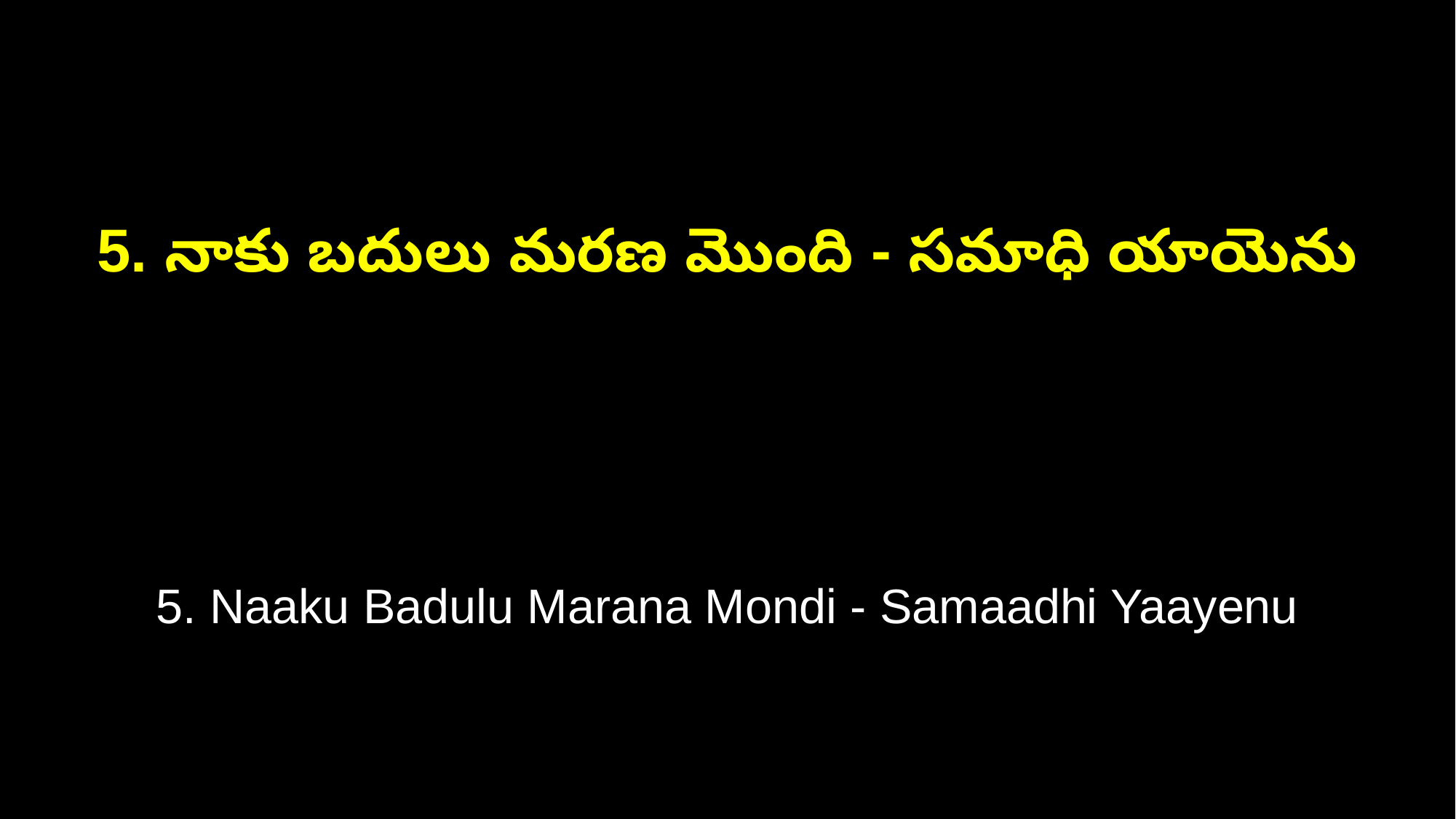

5. నాకు బదులు మరణ మొంది - సమాధి యాయెను
5. Naaku Badulu Marana Mondi - Samaadhi Yaayenu